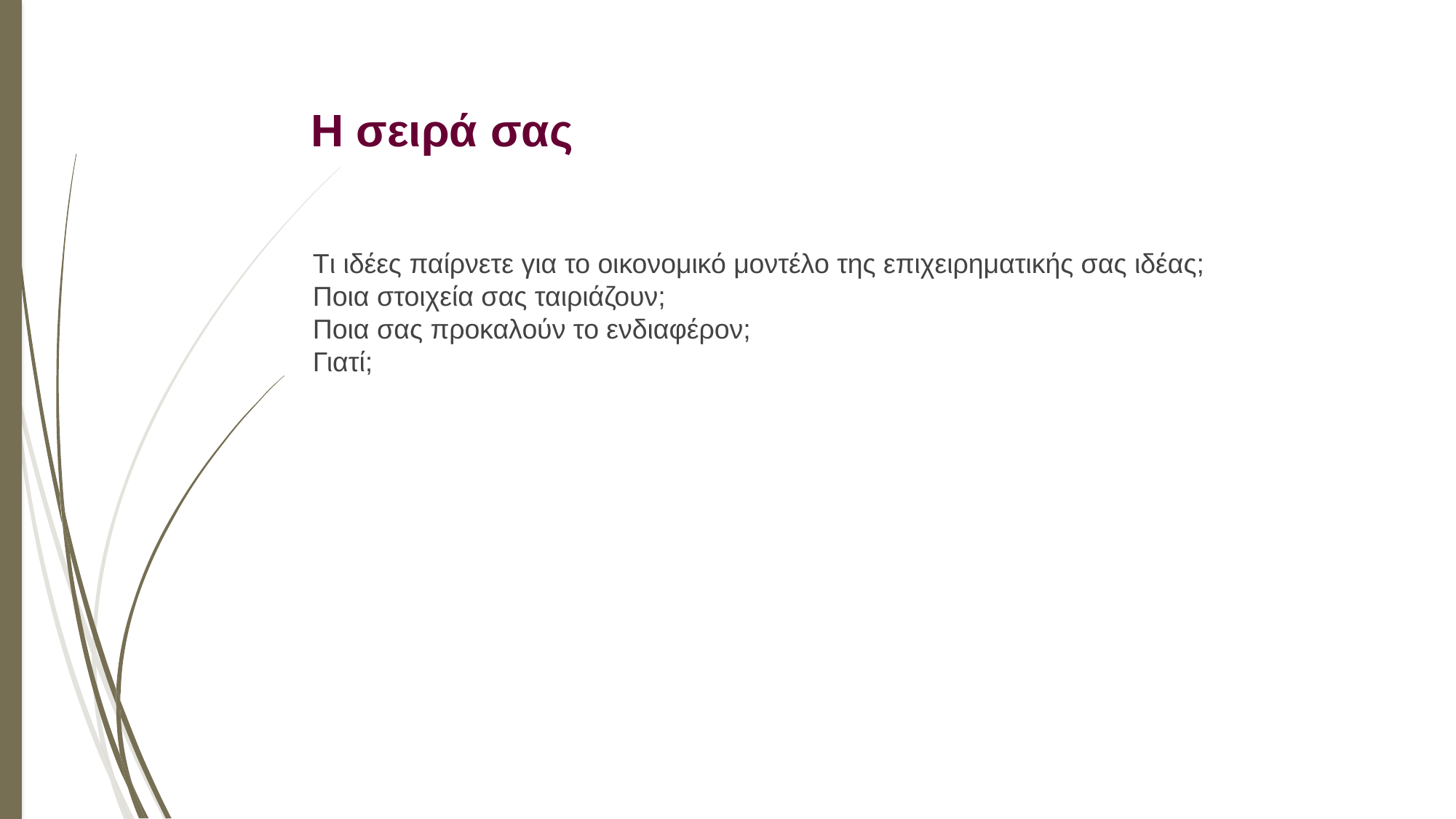

# Η σειρά σας
Τι ιδέες παίρνετε για το οικονομικό μοντέλο της επιχειρηματικής σας ιδέας;
Ποια στοιχεία σας ταιριάζουν;
Ποια σας προκαλούν το ενδιαφέρον;
Γιατί;